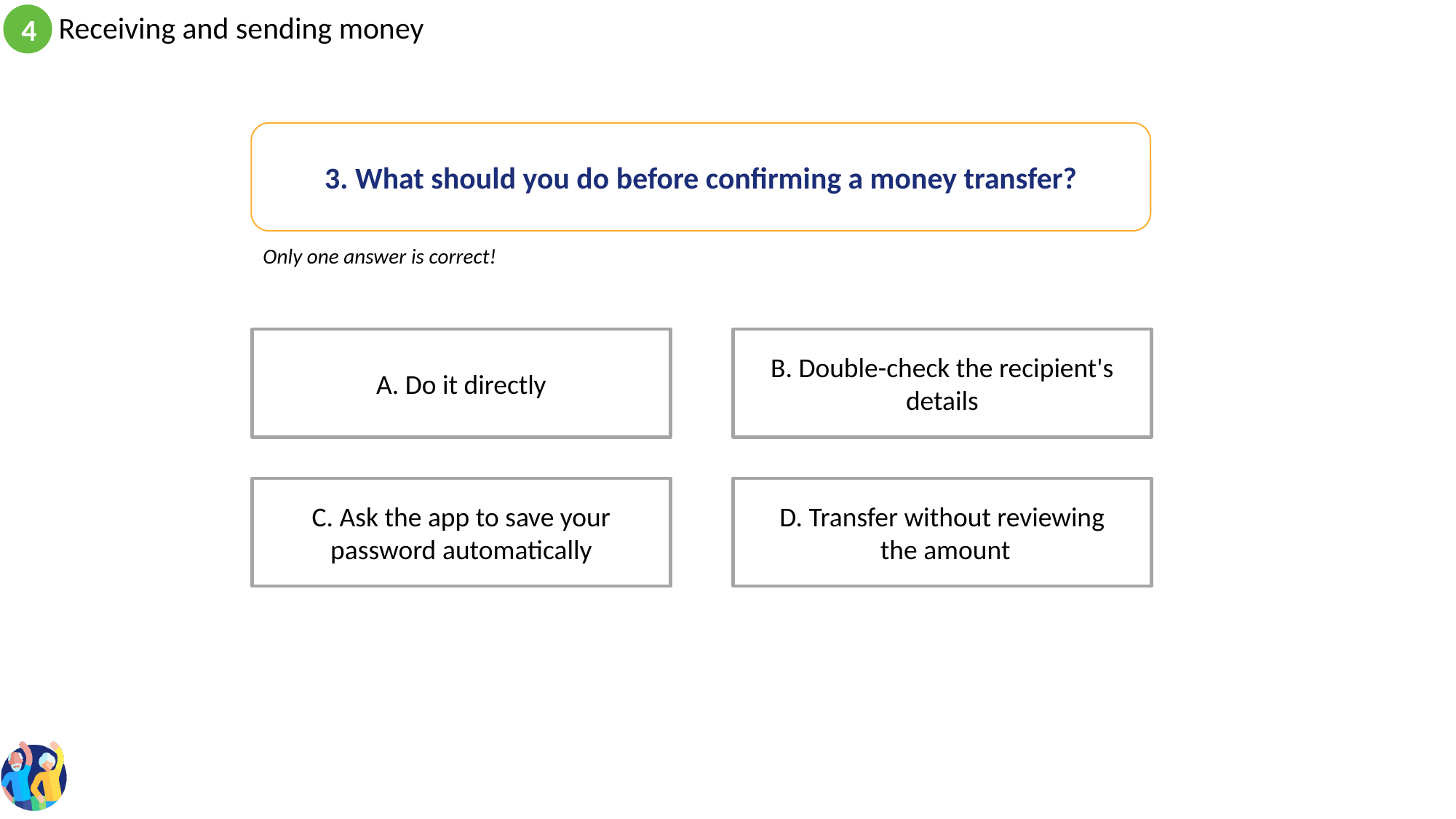

3. What should you do before confirming a money transfer?
Only one answer is correct!
B. Double-check the recipient's details
A. Do it directly
D. Transfer without reviewing
 the amount
C. Ask the app to save your password automatically